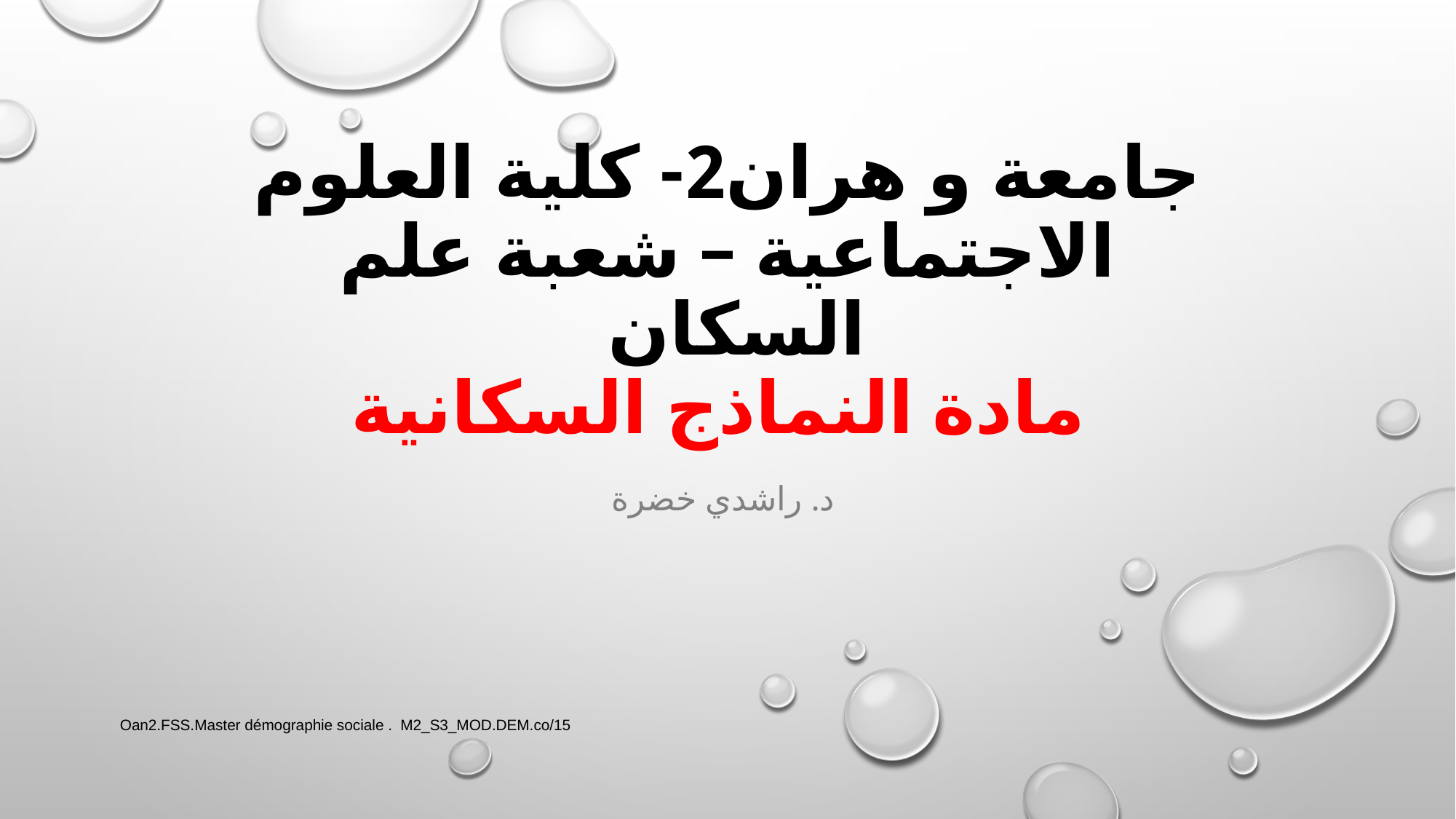

# جامعة و هران2- كلية العلوم الاجتماعية – شعبة علم السكان مادة النماذج السكانية
د. راشدي خضرة
Oan2.FSS.Master démographie sociale .  M2_S3_MOD.DEM.co/15